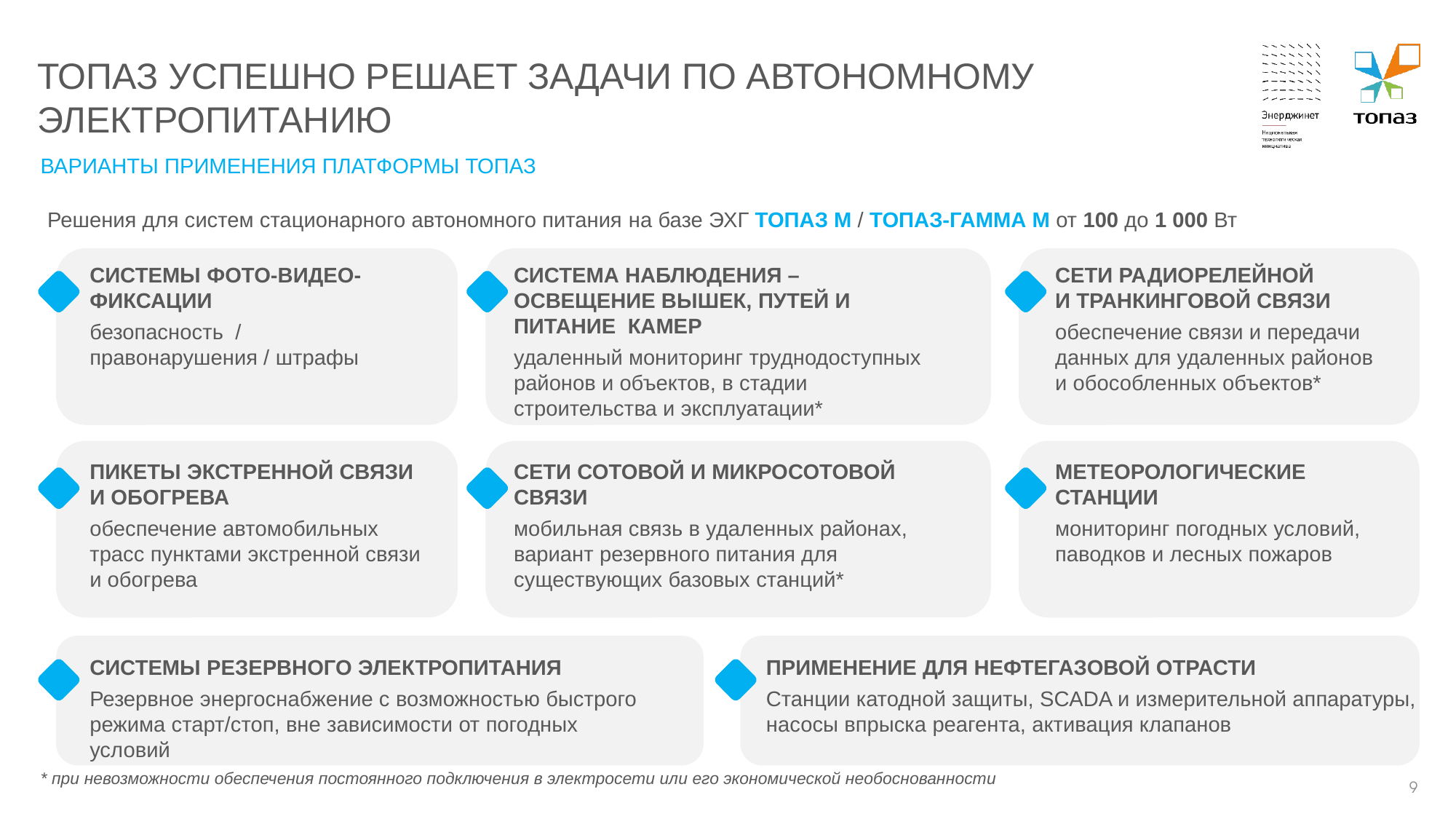

# ТОПАЗ УСПЕШНО РЕШАЕТ ЗАДАЧИ ПО АВТОНОМНОМУ ЭЛЕКТРОПИТАНИЮ
ВАРИАНТЫ ПРИМЕНЕНИЯ ПЛАТФОРМЫ ТОПАЗ
Решения для систем стационарного автономного питания на базе ЭХГ Топаз М / Топаз-Гамма М от 100 до 1 000 Вт

СИСТЕМЫ ФОТО-ВИДЕО-ФИКСАЦИИ
безопасность  / правонарушения / штрафы
СИСТЕМА НАБЛЮДЕНИЯ – ОСВЕЩЕНИЕ ВЫШЕК, ПУТЕЙ И ПИТАНИЕ  КАМЕР
удаленный мониторинг труднодоступных районов и объектов, в стадии строительства и эксплуатации*
СЕТИ РАДИОРЕЛЕЙНОЙ
И ТРАНКИНГОВОЙ СВЯЗИ
обеспечение связи и передачи данных для удаленных районов
и обособленных объектов*

ПИКЕТЫ ЭКСТРЕННОЙ СВЯЗИ И ОБОГРЕВА
обеспечение автомобильных трасс пунктами экстренной связи и обогрева
СЕТИ СОТОВОЙ И МИКРОСОТОВОЙ СВЯЗИ
мобильная связь в удаленных районах, вариант резервного питания для существующих базовых станций*
МЕТЕОРОЛОГИЧЕСКИЕ СТАНЦИИ
мониторинг погодных условий, паводков и лесных пожаров

СИСТЕМЫ РЕЗЕРВНОГО ЭЛЕКТРОПИТАНИЯ
Резервное энергоснабжение с возможностью быстрого режима старт/стоп, вне зависимости от погодных условий
ПРИМЕНЕНИЕ ДЛЯ НЕФТЕГАЗОВОЙ ОТРАСТИ
Станции катодной защиты, SCADA и измерительной аппаратуры,  насосы впрыска реагента, активация клапанов

* при невозможности обеспечения постоянного подключения в электросети или его экономической необоснованности
9